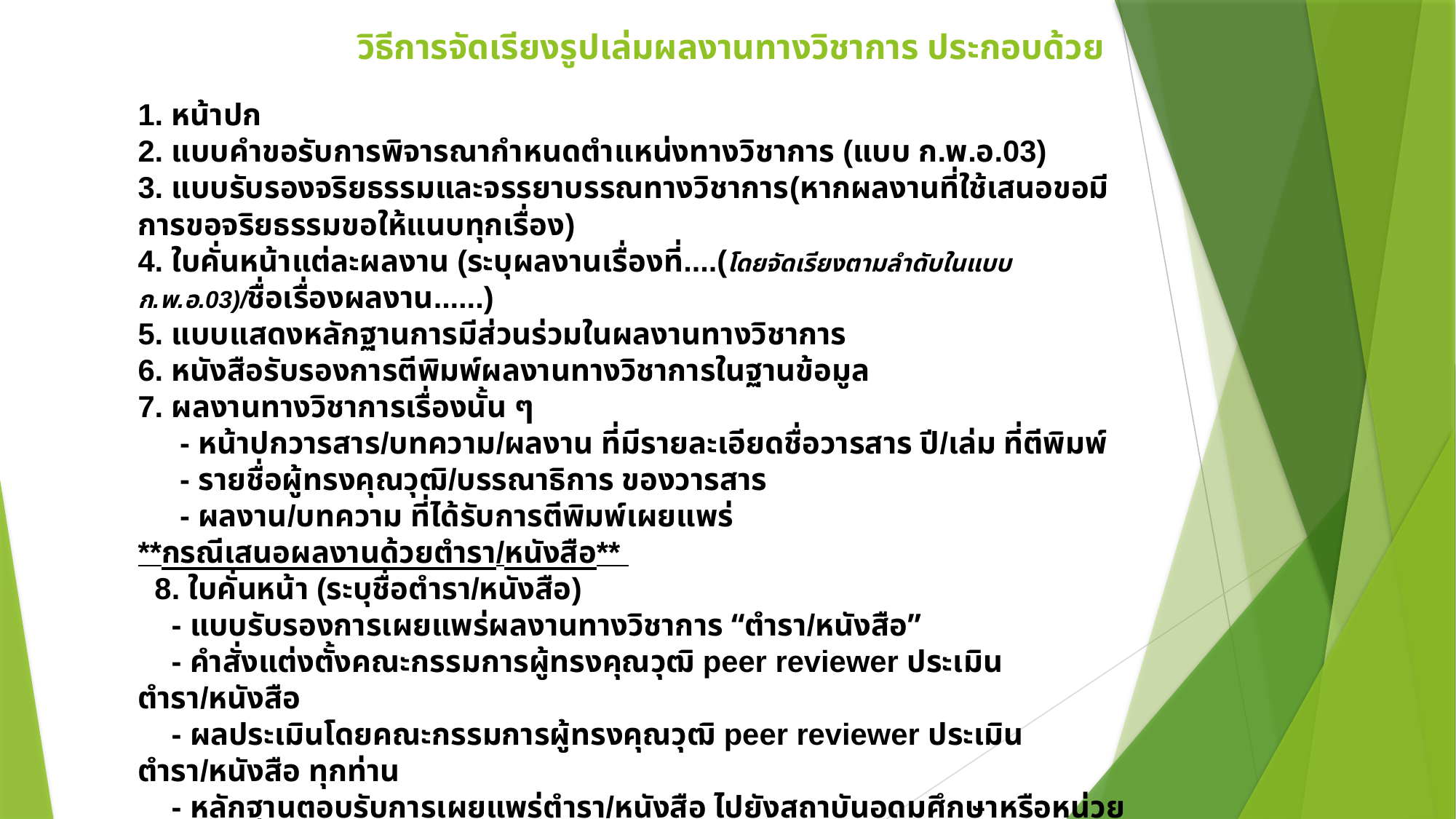

# วิธีการจัดเรียงรูปเล่มผลงานทางวิชาการ ประกอบด้วย
1. หน้าปก
2. แบบคำขอรับการพิจารณากำหนดตำแหน่งทางวิชาการ (แบบ ก.พ.อ.03)
3. แบบรับรองจริยธรรมและจรรยาบรรณทางวิชาการ(หากผลงานที่ใช้เสนอขอมีการขอจริยธรรมขอให้แนบทุกเรื่อง)
4. ใบคั่นหน้าแต่ละผลงาน (ระบุผลงานเรื่องที่....(โดยจัดเรียงตามลำดับในแบบ ก.พ.อ.03)/ชื่อเรื่องผลงาน......)
5. แบบแสดงหลักฐานการมีส่วนร่วมในผลงานทางวิชาการ
6. หนังสือรับรองการตีพิมพ์ผลงานทางวิชาการในฐานข้อมูล
7. ผลงานทางวิชาการเรื่องนั้น ๆ
     - หน้าปกวารสาร/บทความ/ผลงาน ที่มีรายละเอียดชื่อวารสาร ปี/เล่ม ที่ตีพิมพ์
     - รายชื่อผู้ทรงคุณวุฒิ/บรรณาธิการ ของวารสาร
     - ผลงาน/บทความ ที่ได้รับการตีพิมพ์เผยแพร่
**กรณีเสนอผลงานด้วยตำรา/หนังสือ**
  8. ใบคั่นหน้า (ระบุชื่อตำรา/หนังสือ)
    - แบบรับรองการเผยแพร่ผลงานทางวิชาการ “ตำรา/หนังสือ”
    - คำสั่งแต่งตั้งคณะกรรมการผู้ทรงคุณวุฒิ peer reviewer ประเมิน ตำรา/หนังสือ
    - ผลประเมินโดยคณะกรรมการผู้ทรงคุณวุฒิ peer reviewer ประเมิน ตำรา/หนังสือ ทุกท่าน
    - หลักฐานตอบรับการเผยแพร่ตำรา/หนังสือ ไปยังสถาบันอุดมศึกษาหรือหน่วยงานภายนอก ไม่น้อยกว่า 3 แห่ง
    - มคอ.3 รายละเอียดวิชาที่ตำรานั้นๆใช้ประกอบในการเรียนการสอน (กรณีเสนอขอผลงานด้วยตำรา)
     (กรณีที่เผยแพร่โดยโรงพิมพ์/สำนักพิมพ์ให้แนบหลักฐานว่าตำรา/หนังสือนั้น โรงพิมพ์/สำนักพิมพ์ได้ผ่านการpeer จากผู้ทรงคุณวุฒิฯในสาขาวิชานั้นๆหรือที่เกี่ยวข้องที่มาจากหลากหลายสถาบัน